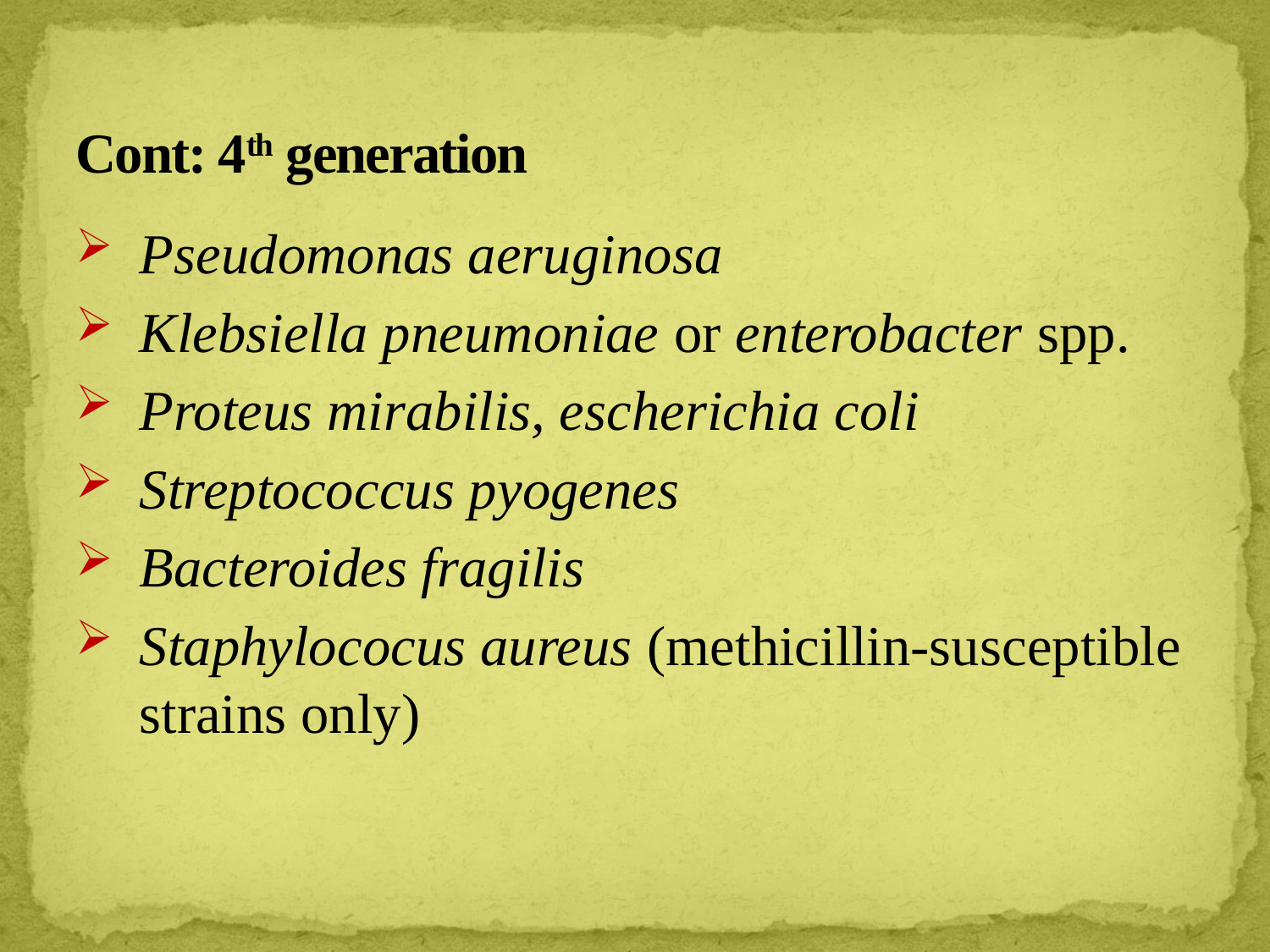

# Cont: 4th generation
Pseudomonas aeruginosa
Klebsiella pneumoniae or enterobacter spp.
Proteus mirabilis, escherichia coli
Streptococcus pyogenes
Bacteroides fragilis
Staphylococus aureus (methicillin-susceptible strains only)